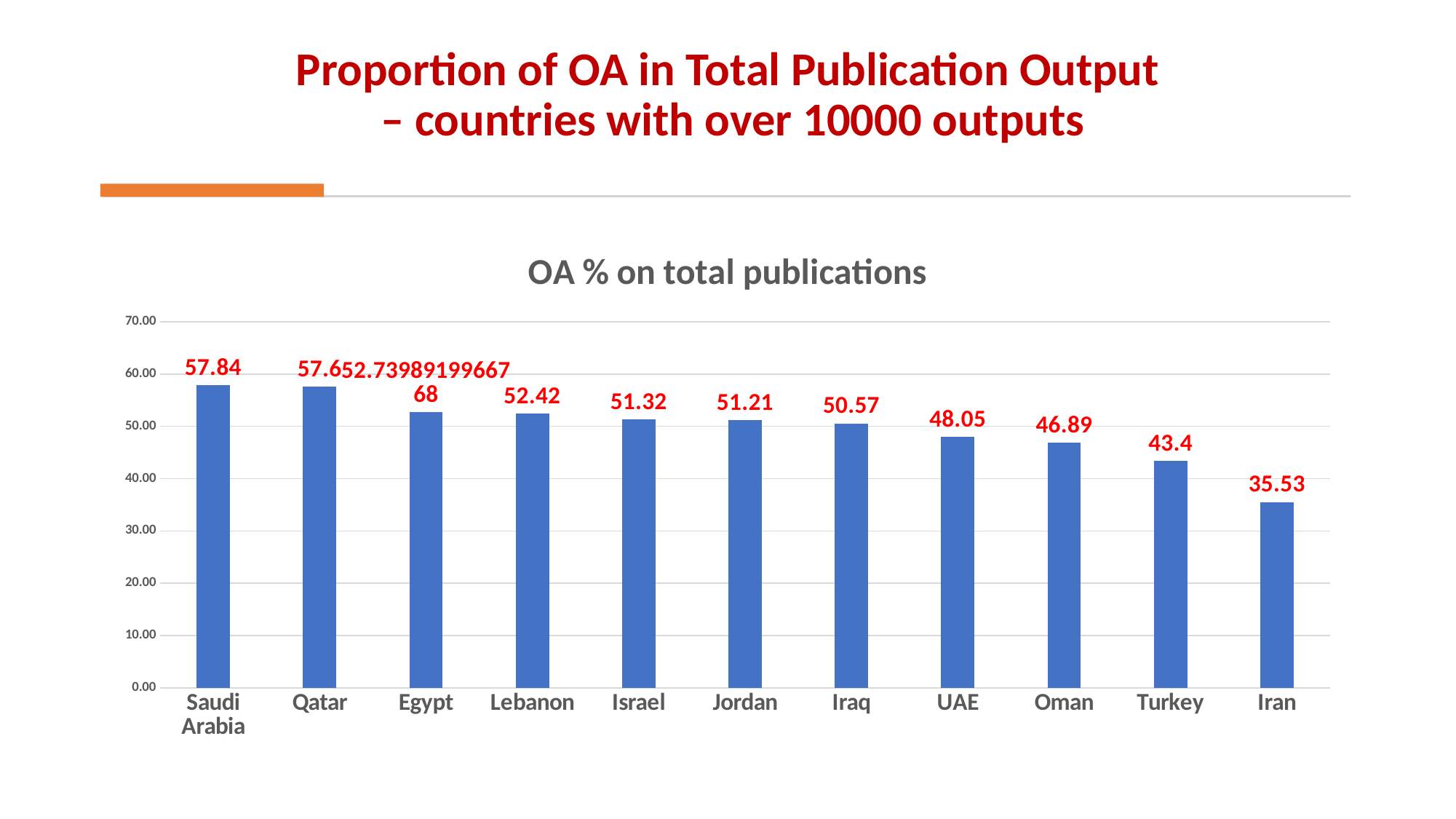

# Proportion of OA in Total Publication Output – countries with over 10000 outputs

### Chart: OA % on total publications

| Category | OA % on total publications |
|---|---|
| Saudi Arabia | 57.84 |
| Qatar | 57.6 |
| Egypt | 52.739891996676825 |
| Lebanon | 52.42 |
| Israel | 51.32 |
| Jordan | 51.21 |
| Iraq | 50.57 |
| UAE | 48.05 |
| Oman | 46.89 |
| Turkey | 43.4 |
| Iran | 35.53 |